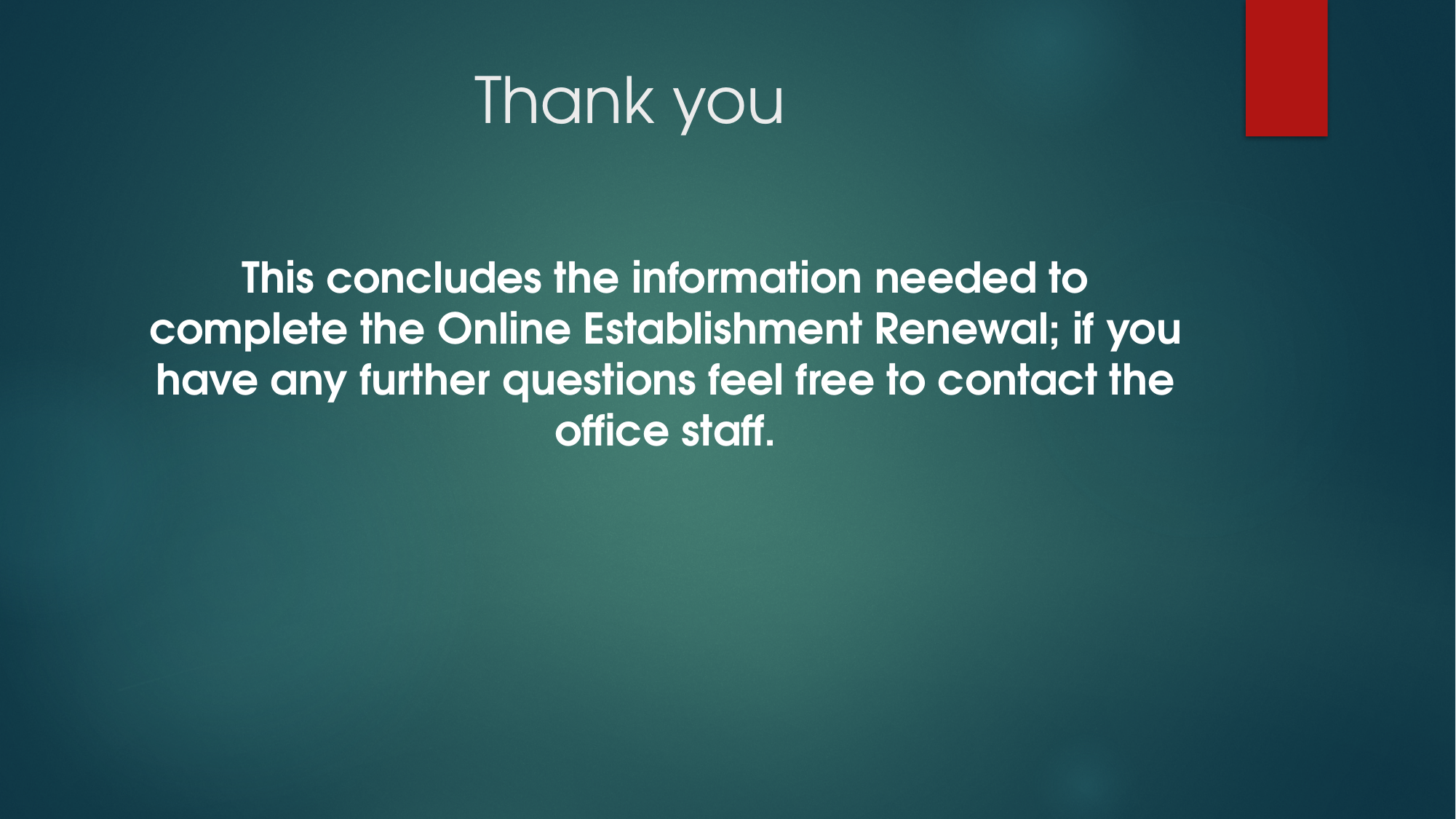

# Thank you
This concludes the information needed to complete the Online Establishment Renewal; if you have any further questions feel free to contact the office staff.